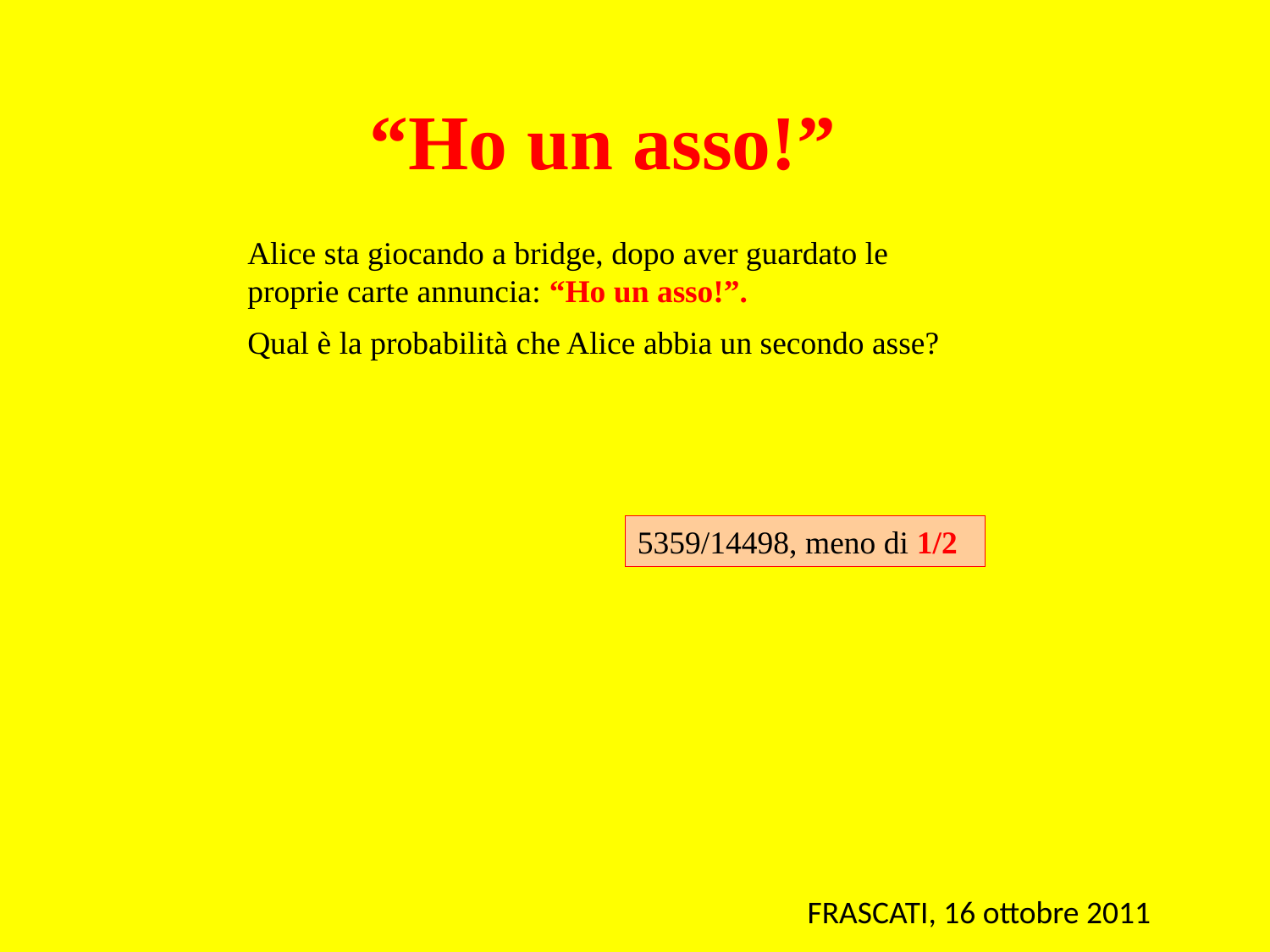

“Ho un asso!”
Alice sta giocando a bridge, dopo aver guardato le proprie carte annuncia: “Ho un asso!”.
Qual è la probabilità che Alice abbia un secondo asse?
5359/14498, meno di 1/2
FRASCATI, 16 ottobre 2011